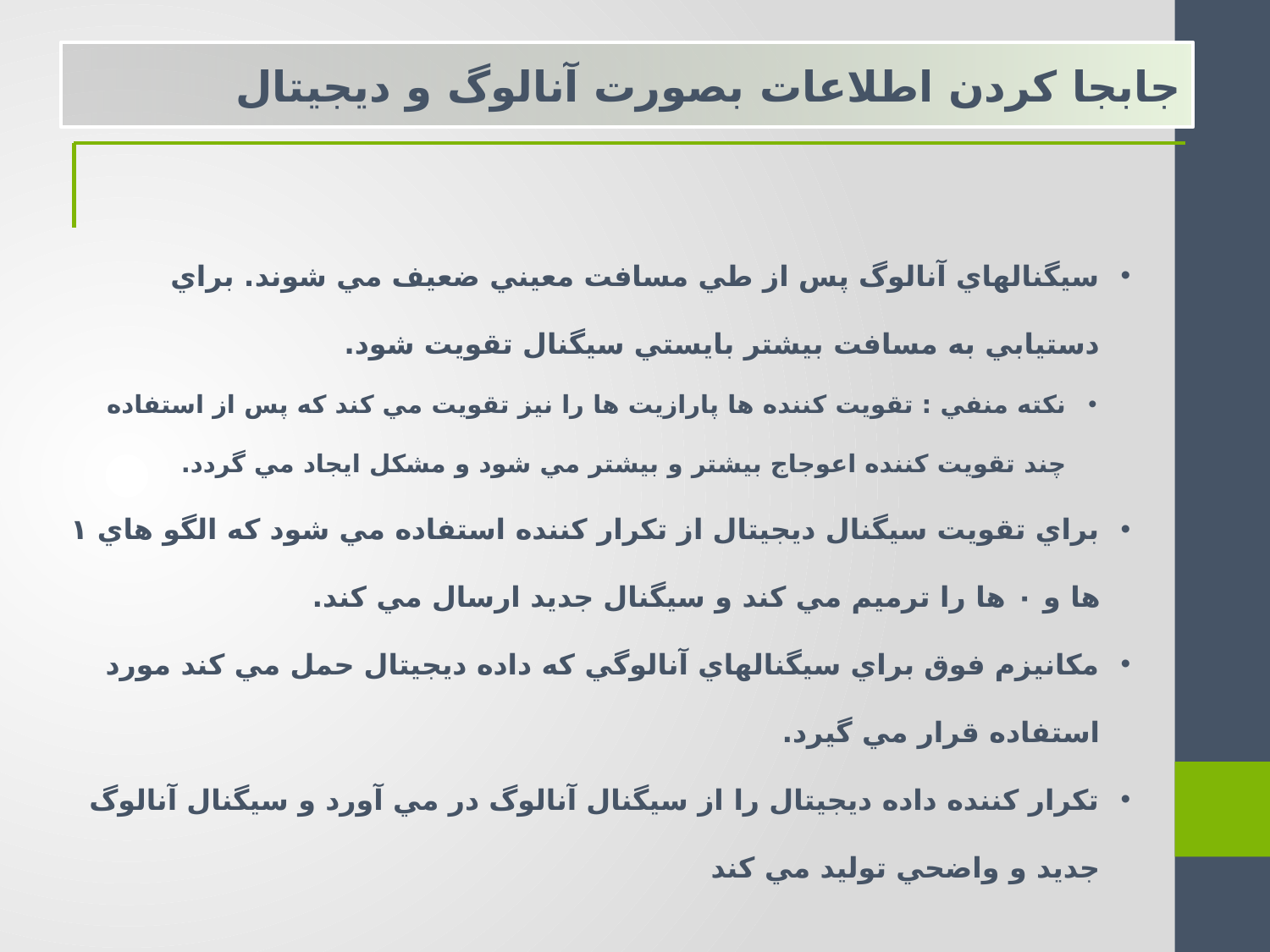

جابجا کردن اطلاعات بصورت آنالوگ و دیجیتال
سيگنالهاي آنالوگ پس از طي مسافت معيني ضعيف مي شوند. براي دستيابي به مسافت بيشتر بايستي سيگنال تقويت شود.
نكته منفي : تقويت كننده ها پارازيت ها را نيز تقويت مي كند كه پس از استفاده چند تقويت كننده اعوجاج بيشتر و بيشتر مي شود و مشكل ايجاد مي گردد.
براي تقويت سيگنال ديجيتال از تكرار كننده استفاده مي شود كه الگو هاي ١ ها و ٠ ها را ترميم مي كند و سيگنال جديد ارسال مي كند.
مكانيزم فوق براي سيگنالهاي آنالوگي كه داده ديجيتال حمل مي كند مورد استفاده قرار مي گيرد.
تكرار كننده داده ديجيتال را از سيگنال آنالوگ در مي آورد و سيگنال آنالوگ جديد و واضحي توليد مي کند